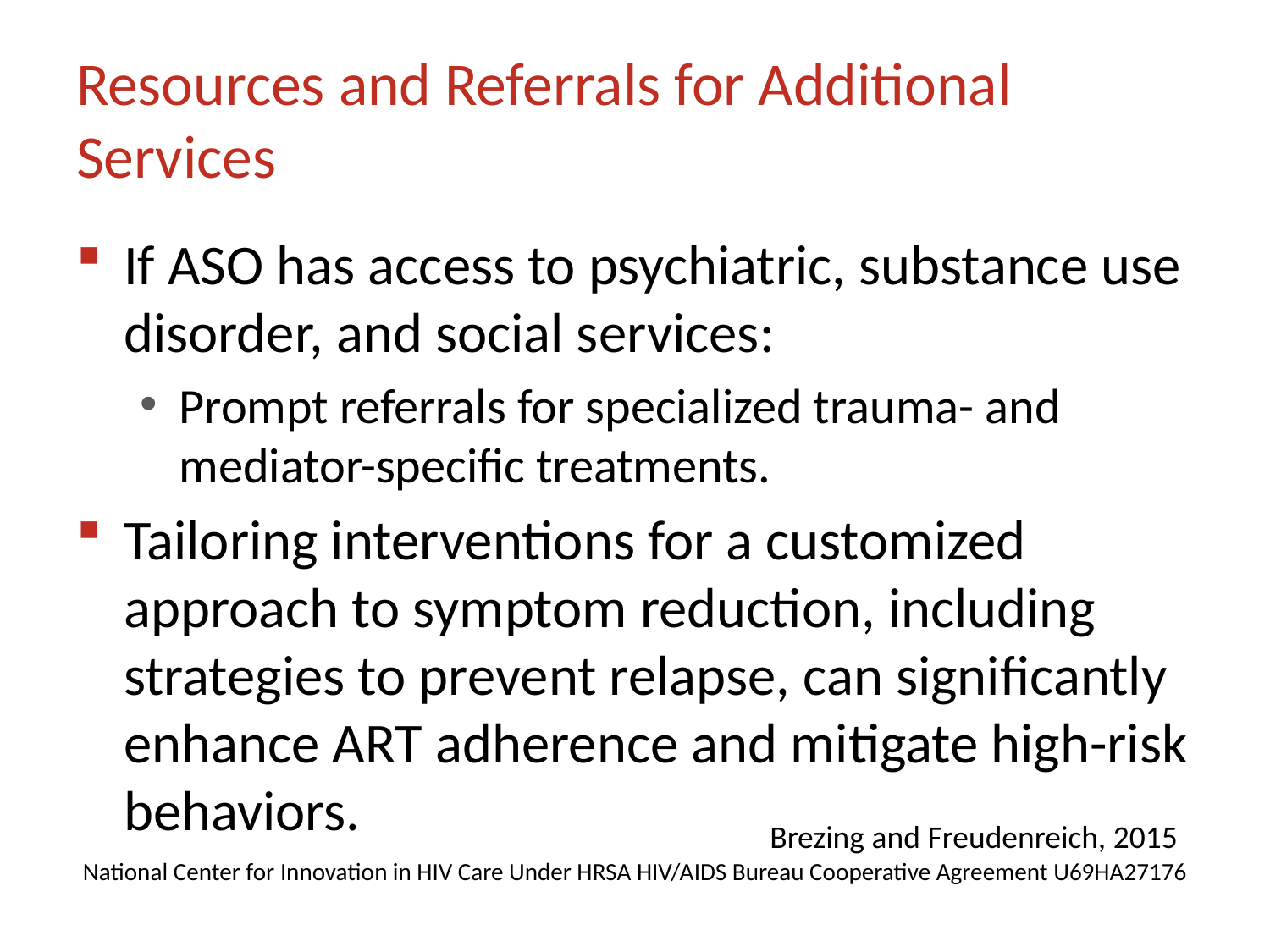

# Resources and Referrals for Additional Services
If ASO has access to psychiatric, substance use disorder, and social services:
Prompt referrals for specialized trauma- and mediator-specific treatments.
Tailoring interventions for a customized approach to symptom reduction, including strategies to prevent relapse, can significantly enhance ART adherence and mitigate high-risk behaviors.

Brezing and Freudenreich, 2015